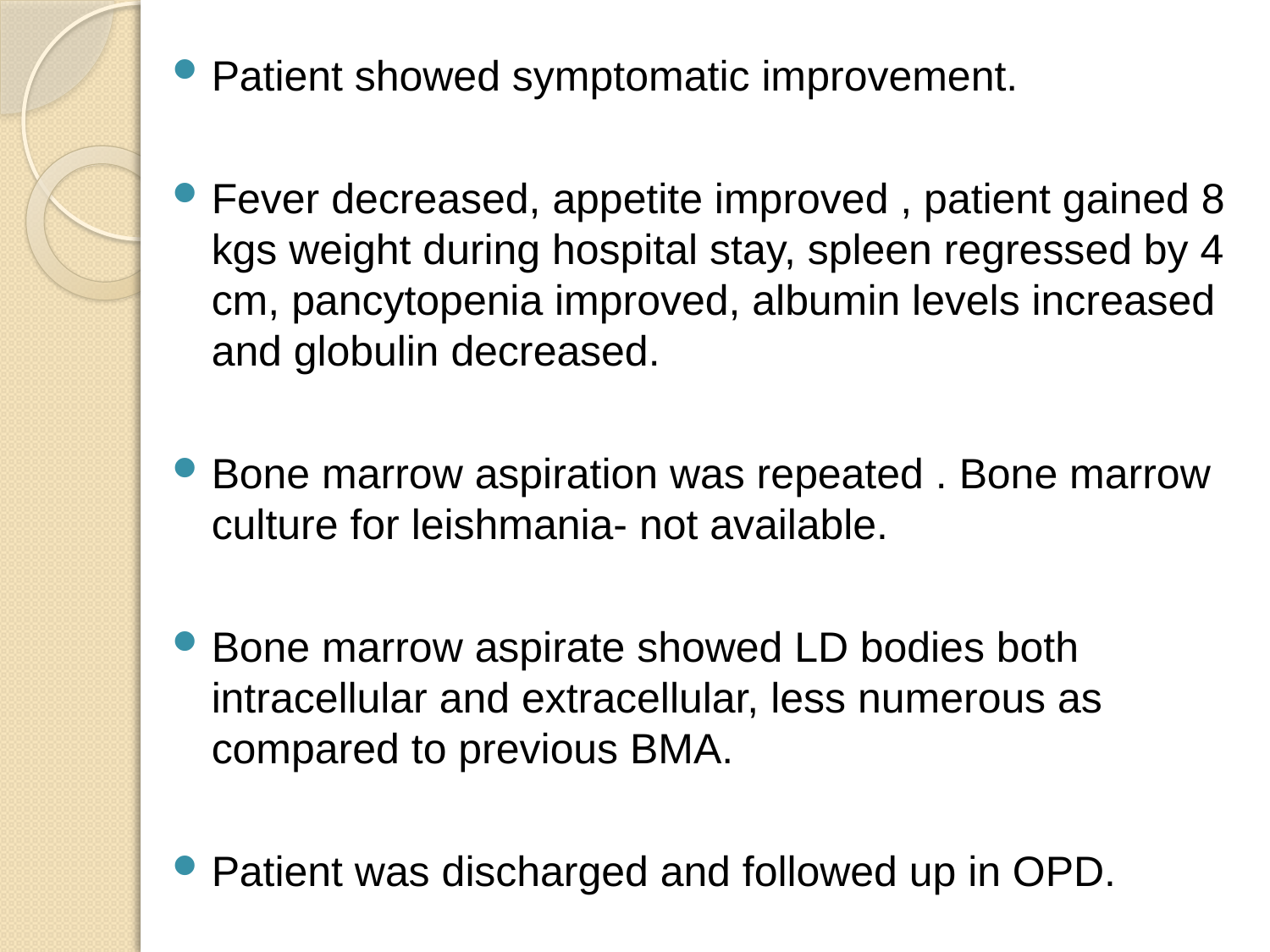

#
Patient showed symptomatic improvement.

Fever decreased, appetite improved , patient gained 8 kgs weight during hospital stay, spleen regressed by 4 cm, pancytopenia improved, albumin levels increased and globulin decreased.

Bone marrow aspiration was repeated . Bone marrow culture for leishmania- not available.

Bone marrow aspirate showed LD bodies both intracellular and extracellular, less numerous as compared to previous BMA.

Patient was discharged and followed up in OPD.